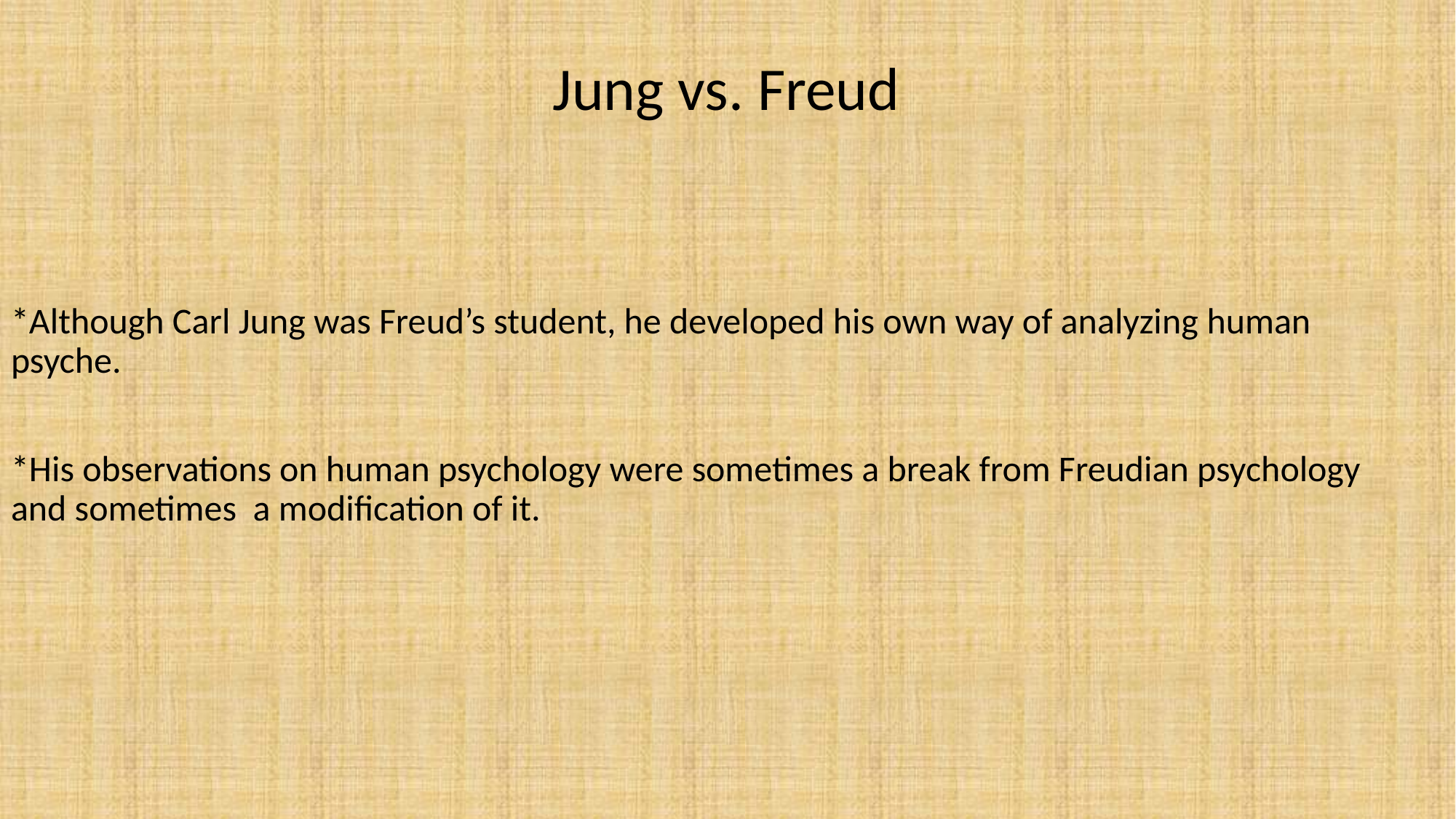

# Jung vs. Freud

*Although Carl Jung was Freud’s student, he developed his own way of analyzing human psyche.

*His observations on human psychology were sometimes a break from Freudian psychology and sometimes  a modification of it.